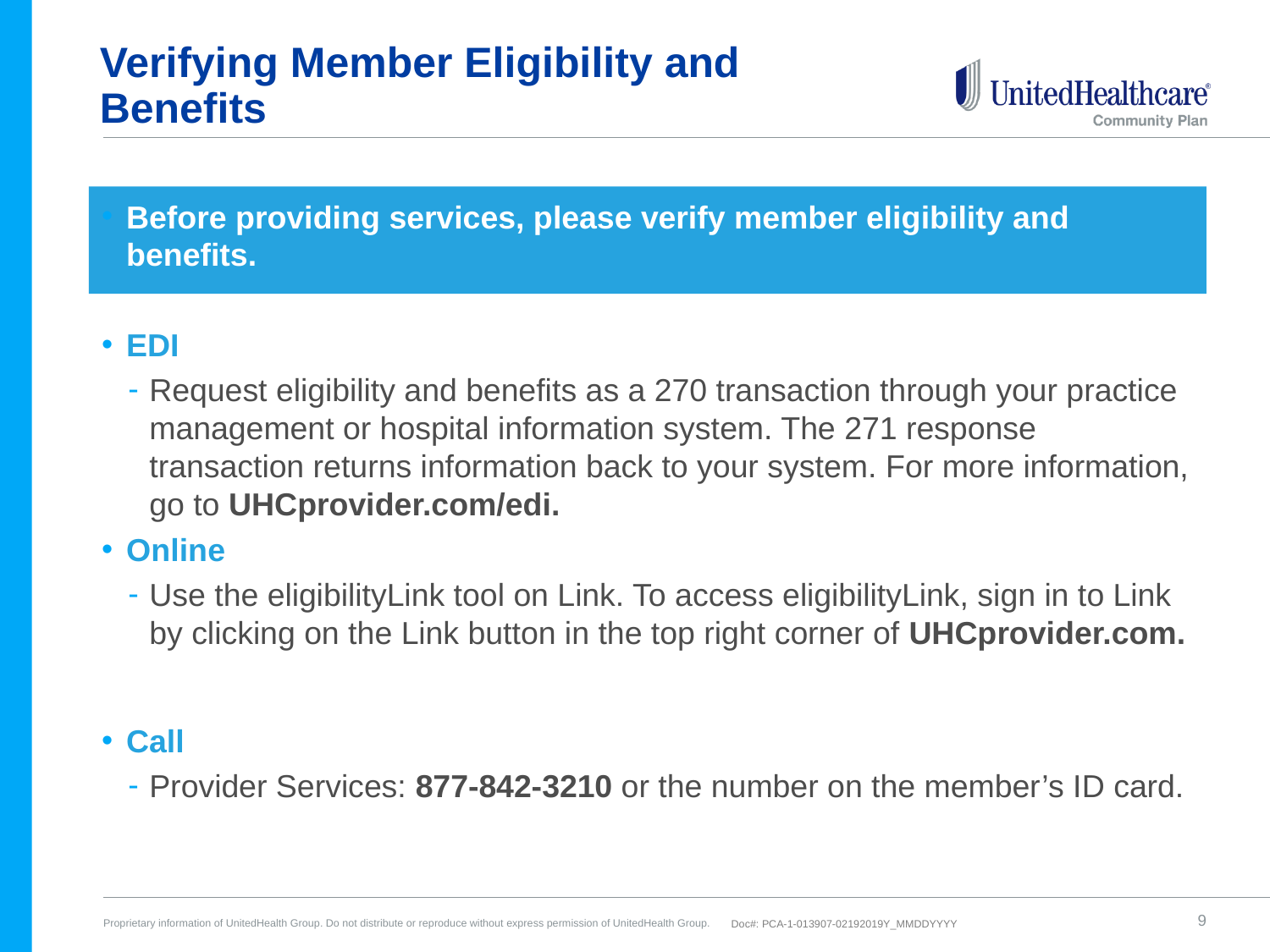

# Verifying Member Eligibility and Benefits

Before providing services, please verify member eligibility and benefits.

EDI
Request eligibility and benefits as a 270 transaction through your practice management or hospital information system. The 271 response transaction returns information back to your system. For more information, go to UHCprovider.com/edi.
Online
Use the eligibilityLink tool on Link. To access eligibilityLink, sign in to Link by clicking on the Link button in the top right corner of UHCprovider.com.

Call
Provider Services: 877-842-3210 or the number on the member’s ID card.

9
Doc#: PCA-1-013907-02192019Y_MMDDYYYY